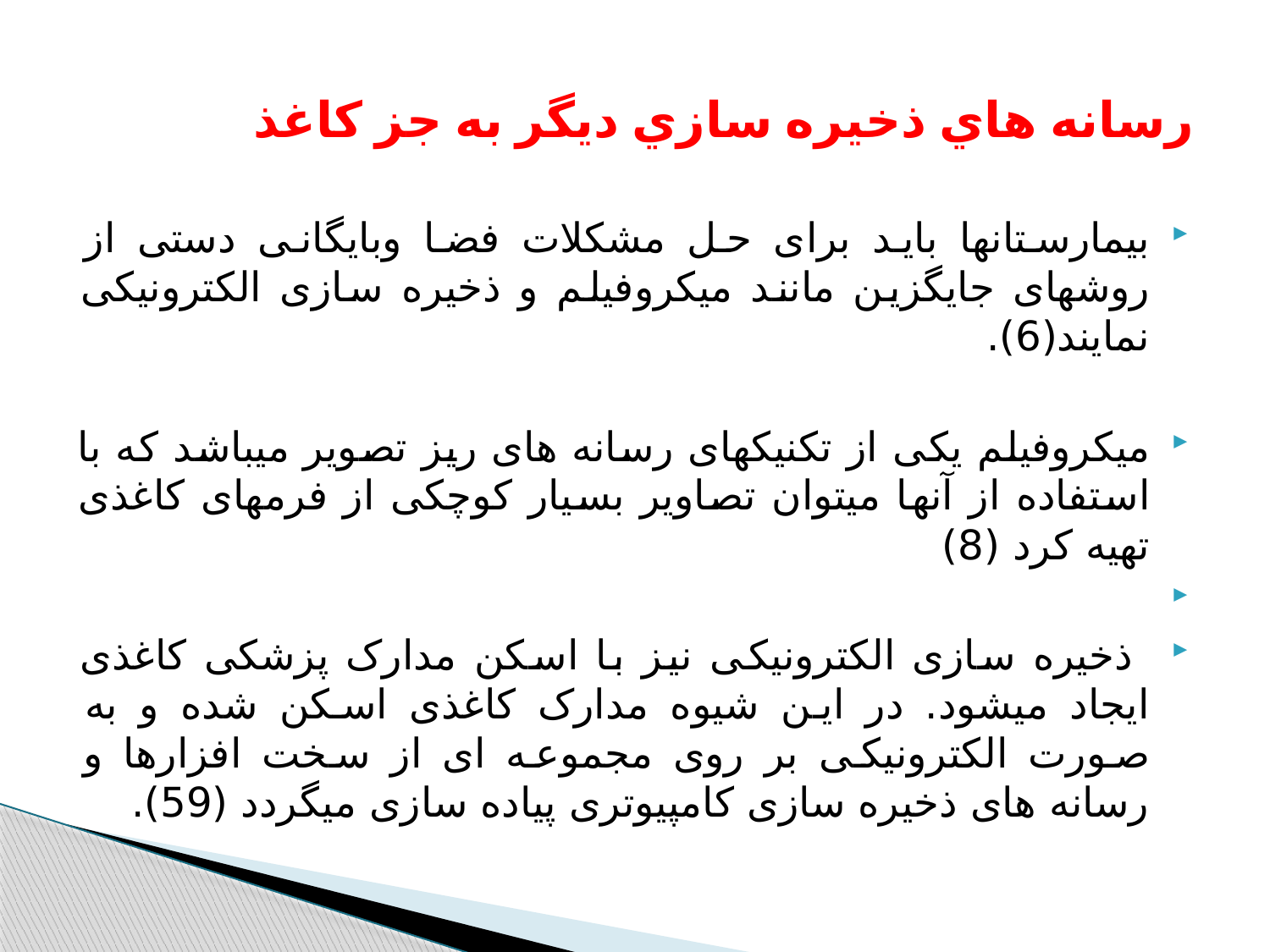

# رسانه هاي ذخيره سازي ديگر به جز كاغذ
بیمارستانها بايد برای حل مشکلات فضا وبایگانی دستی از روشهای جایگزین مانند میکروفیلم و ذخیره سازی الکترونیکی نمايند(6).

میکروفیلم یکی از تکنیکهای رسانه های ریز تصویر میباشد که با استفاده از آنها میتوان تصاویر بسیار کوچکی از فرمهای کاغذی تهیه کرد (8)

 ذخیره سازی الکترونیکی نیز با اسکن مدارک پزشکی کاغذی ایجاد میشود. در این شیوه مدارک کاغذی اسکن شده و به صورت الکترونیکی بر روی مجموعه ای از سخت افزارها و رسانه های ذخیره سازی کامپیوتری پیاده سازی میگردد (59).